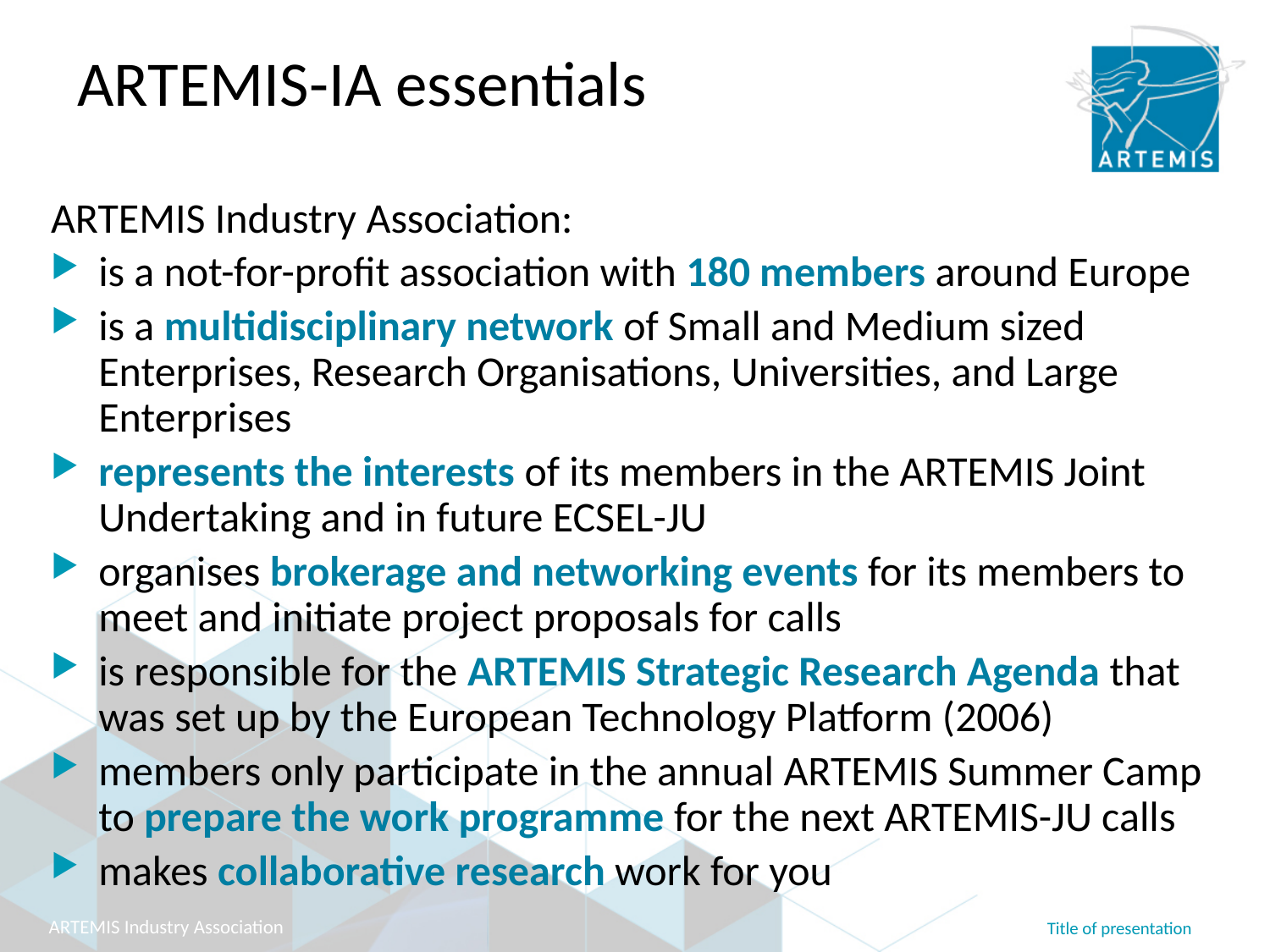

# ARTEMIS-IA essentials
ARTEMIS Industry Association:
is a not-for-profit association with 180 members around Europe
is a multidisciplinary network of Small and Medium sized Enterprises, Research Organisations, Universities, and Large Enterprises
represents the interests of its members in the ARTEMIS Joint Undertaking and in future ECSEL-JU
organises brokerage and networking events for its members to meet and initiate project proposals for calls
is responsible for the ARTEMIS Strategic Research Agenda that was set up by the European Technology Platform (2006)
members only participate in the annual ARTEMIS Summer Camp to prepare the work programme for the next ARTEMIS-JU calls
makes collaborative research work for you